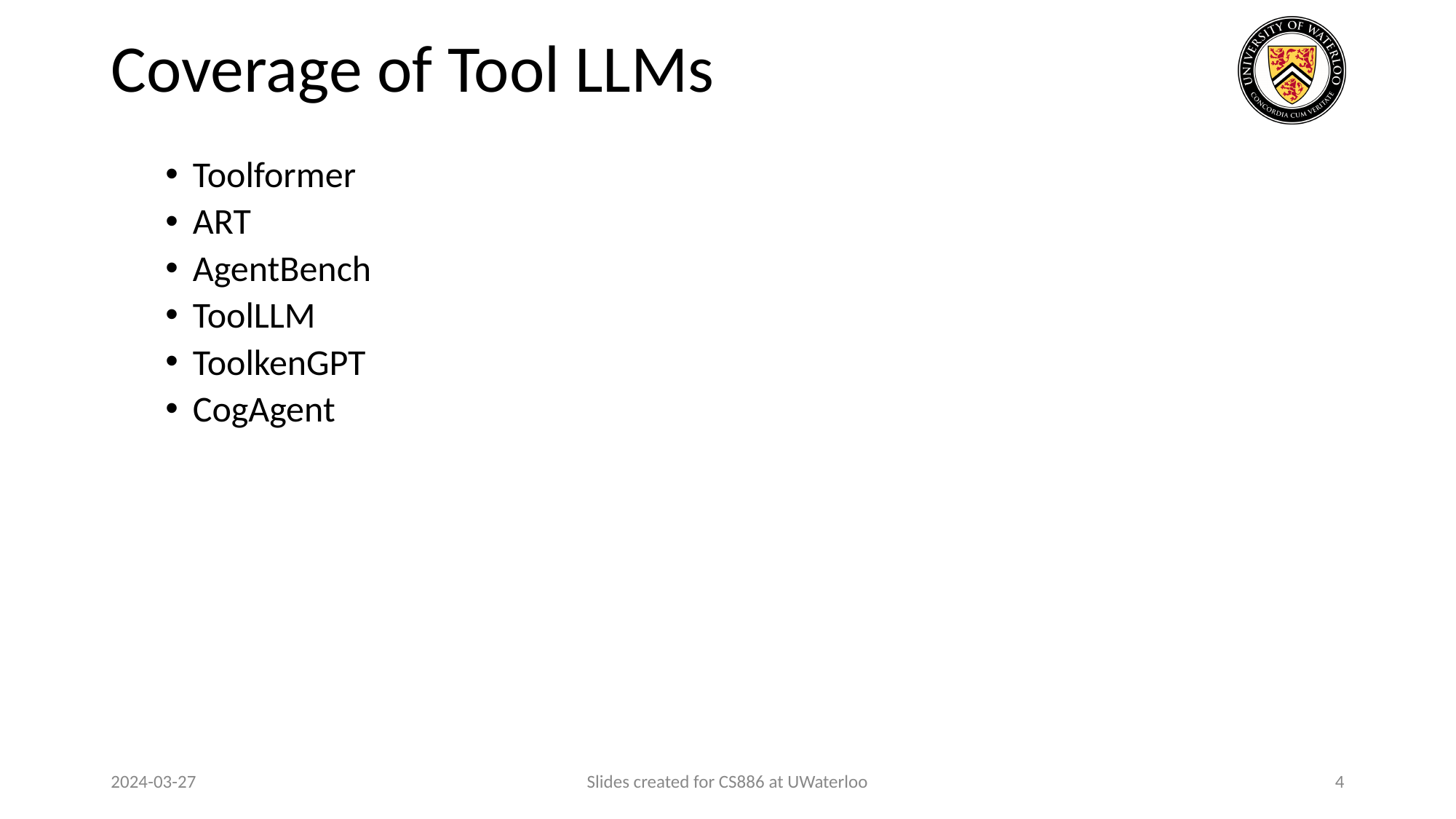

# Coverage of Tool LLMs
Toolformer
ART
AgentBench
ToolLLM
ToolkenGPT
CogAgent
2024-03-27
Slides created for CS886 at UWaterloo
4